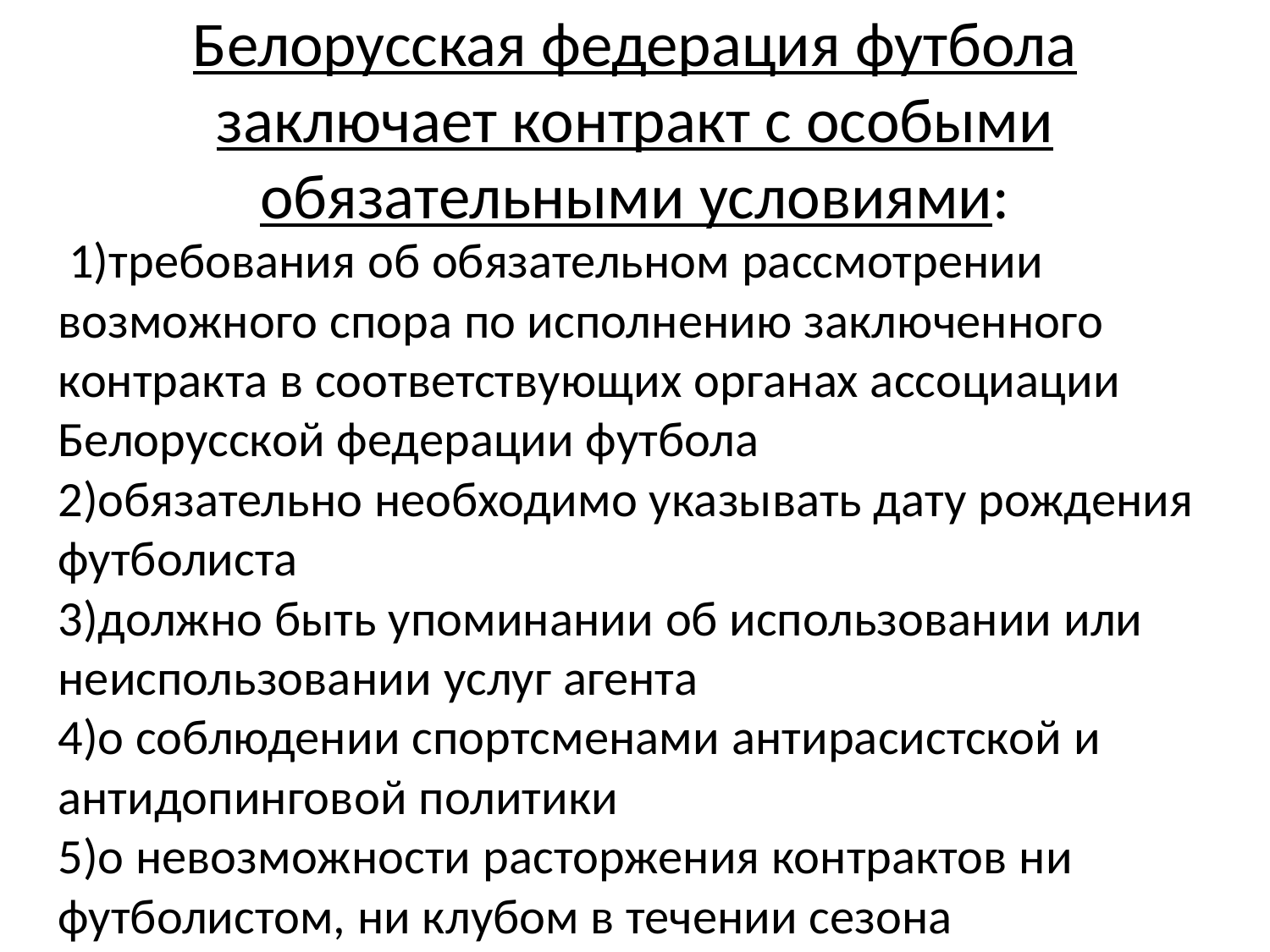

# Белорусская федерация футбола заключает контракт с особыми обязательными условиями:
     1)требования об обязательном рассмотрении возможного спора по исполнению заключенного контракта в соответствующих органах ассоциации Белорусской федерации футбола
2)обязательно необходимо указывать дату рождения футболиста 
3)должно быть упоминании об использовании или неиспользовании услуг агента
4)о соблюдении спортсменами антирасистской и антидопинговой политики 
5)о невозможности расторжения контрактов ни футболистом, ни клубом в течении сезона